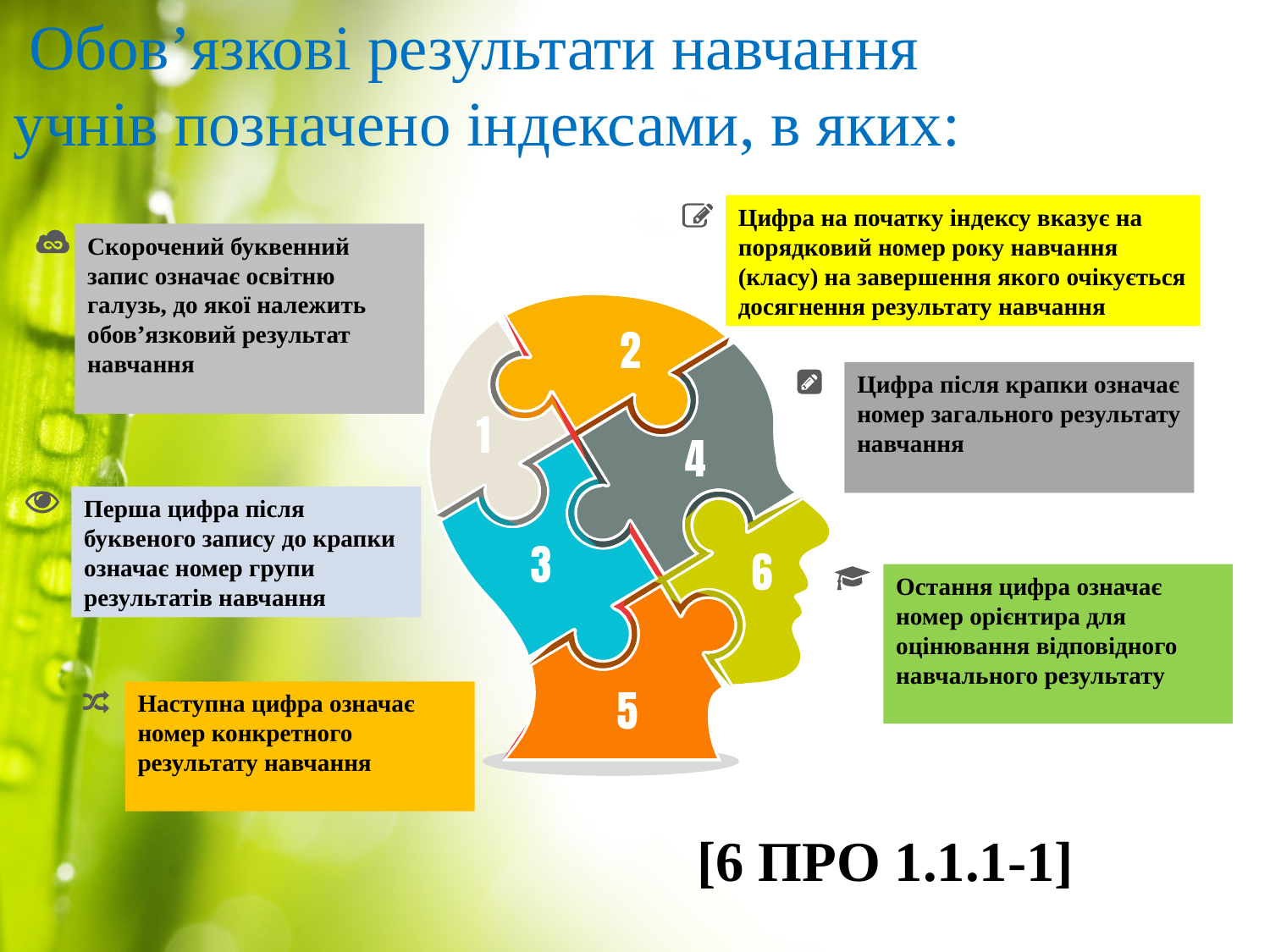

Обов’язкові результати навчання
учнів позначено індексами, в яких:
Цифра на початку індексу вказує на порядковий номер року навчання (класу) на завершення якого очікується досягнення результату навчання

Скорочений буквенний запис означає освітню галузь, до якої належить обов’язковий результат навчання

2
Цифра після крапки означає номер загального результату навчання

1
4
Перша цифра після буквеного запису до крапки означає номер групи результатів навчання

3
6
Остання цифра означає номер орієнтира для оцінювання відповідного навчального результату

5
Наступна цифра означає номер конкретного результату навчання

[6 ПРО 1.1.1-1]